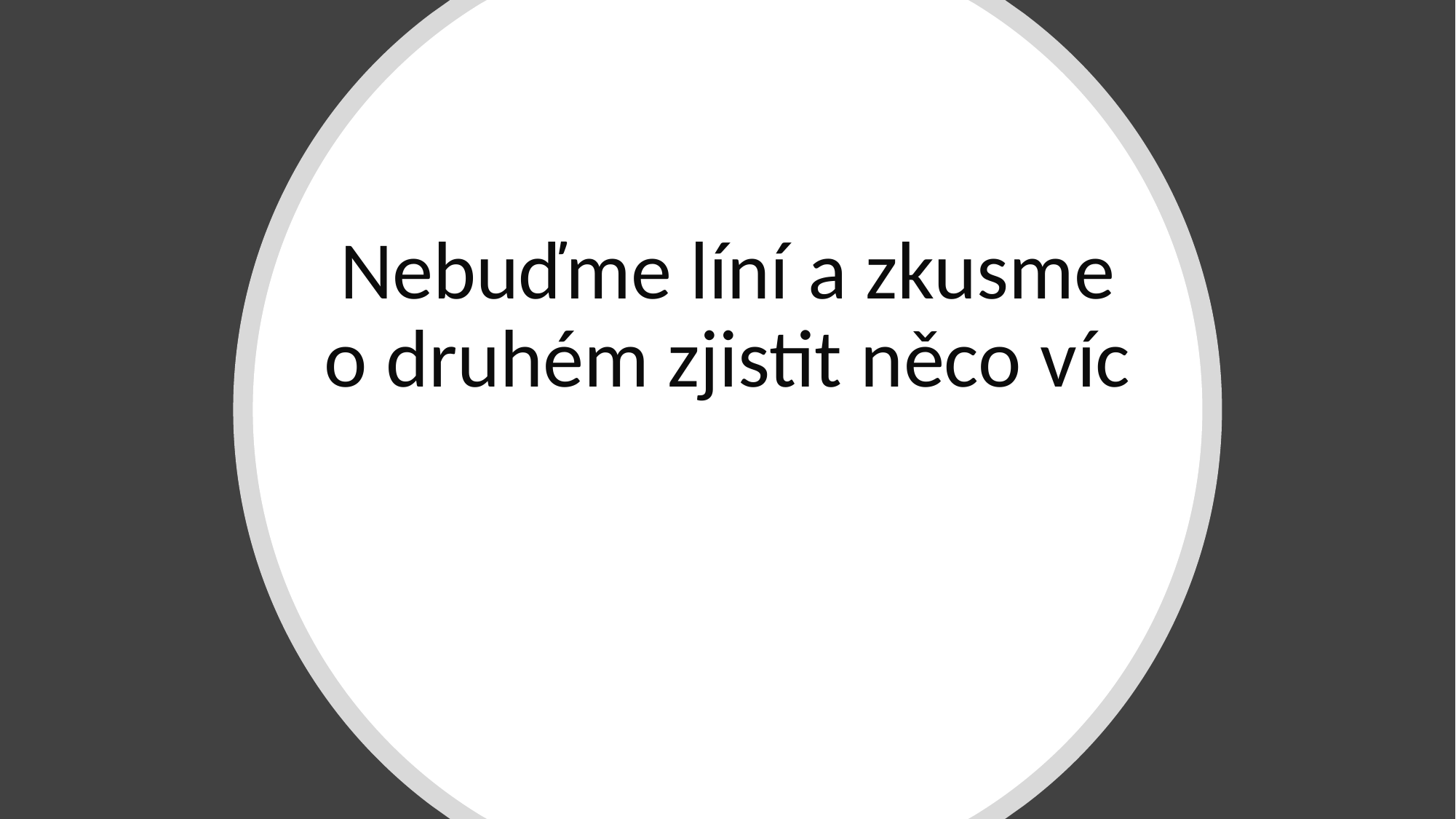

# Nebuďme líní a zkusme o druhém zjistit něco víc